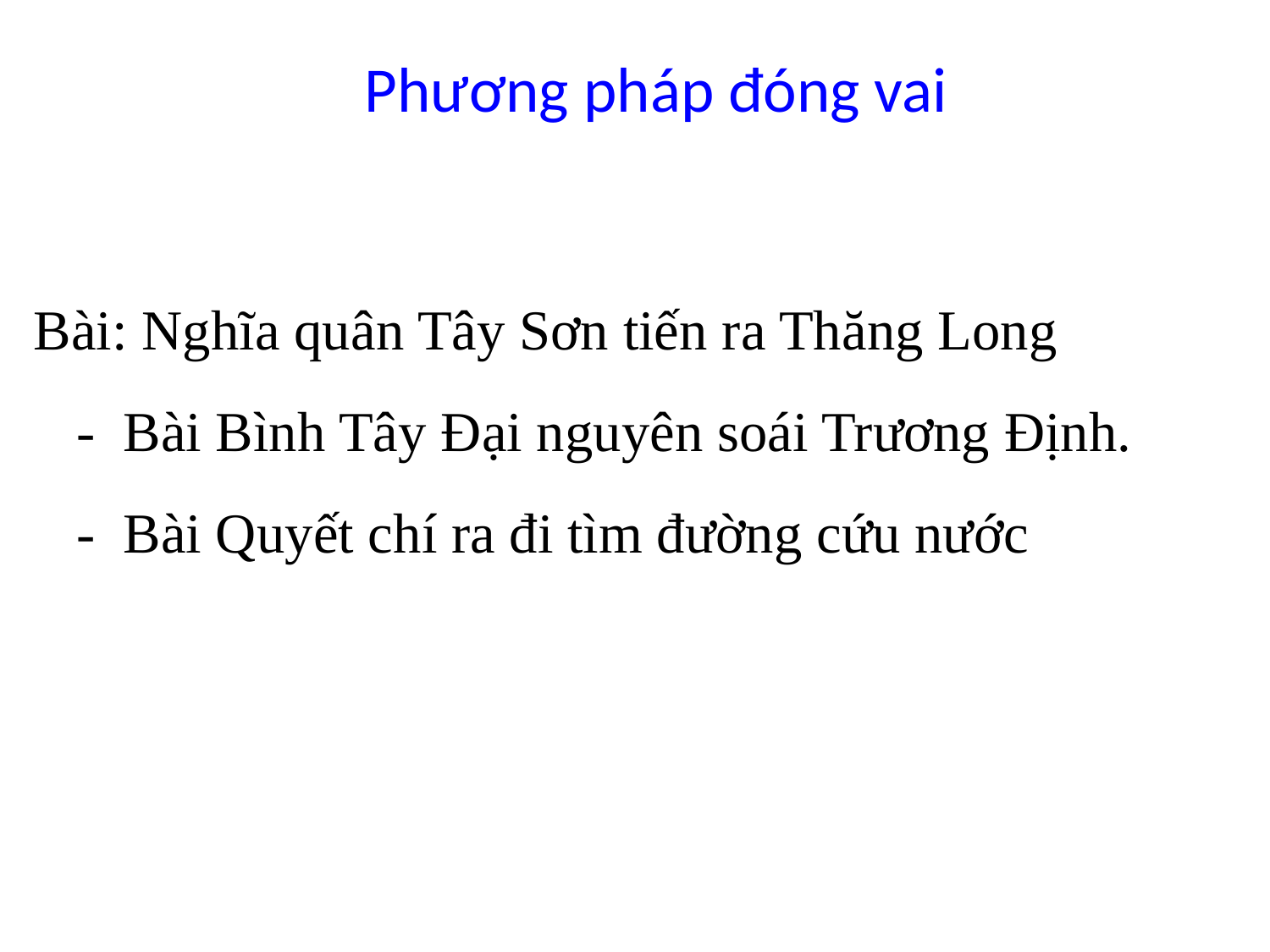

Phương pháp đóng vai
Bài: Nghĩa quân Tây Sơn tiến ra Thăng Long
   -  Bài Bình Tây Đại nguyên soái Trương Định.
   -  Bài Quyết chí ra đi tìm đường cứu nước